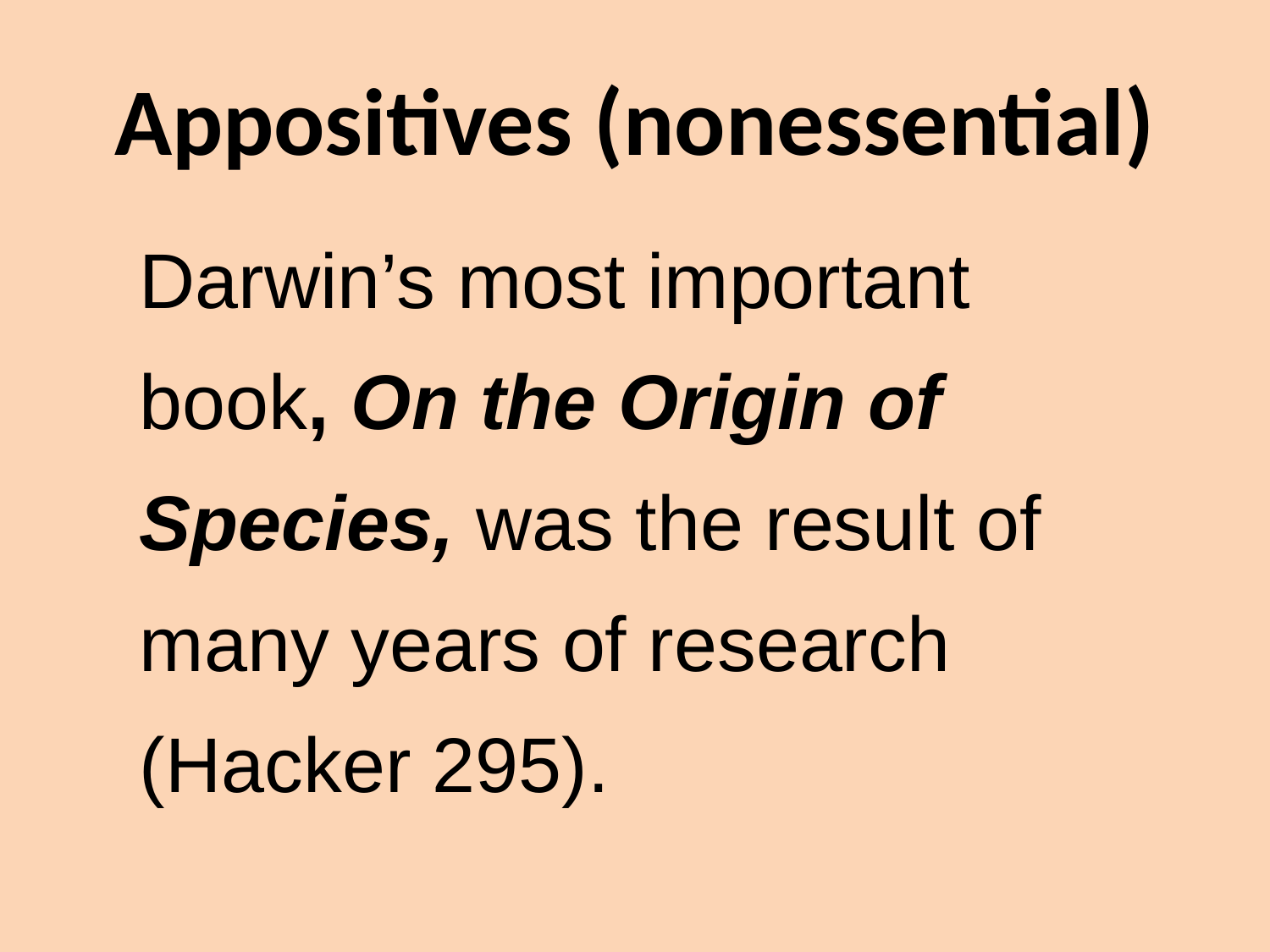

# Appositives (nonessential)
Darwin’s most important book, On the Origin of Species, was the result of many years of research (Hacker 295).